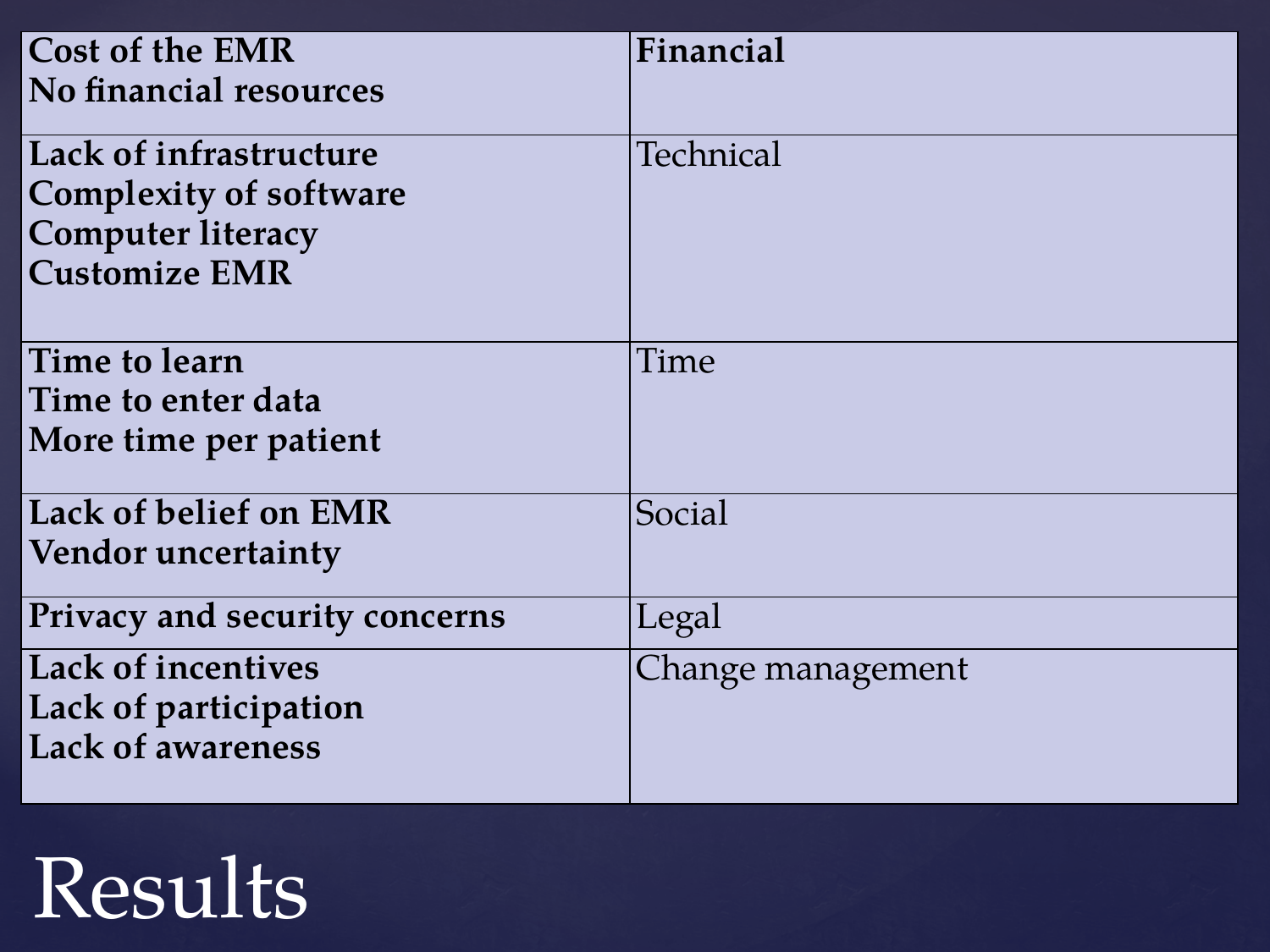

| Cost of the EMR No financial resources | Financial |
| --- | --- |
| Lack of infrastructure Complexity of software Computer literacy Customize EMR | Technical |
| Time to learn Time to enter data More time per patient | Time |
| Lack of belief on EMR Vendor uncertainty | Social |
| Privacy and security concerns | Legal |
| Lack of incentives Lack of participation Lack of awareness | Change management |
# Results